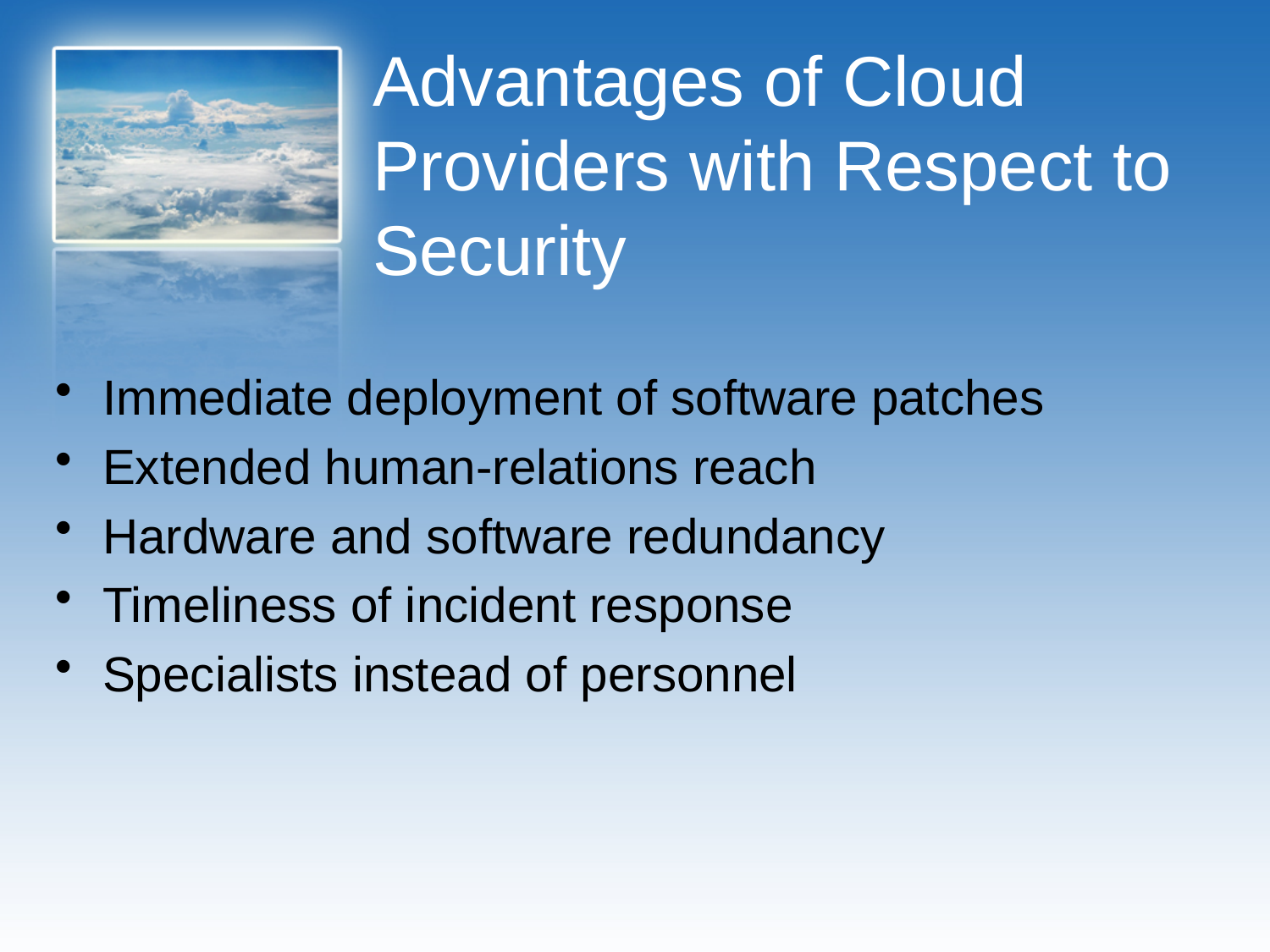

# Advantages of Cloud Providers with Respect to Security
Immediate deployment of software patches
Extended human-relations reach
Hardware and software redundancy
Timeliness of incident response
Specialists instead of personnel